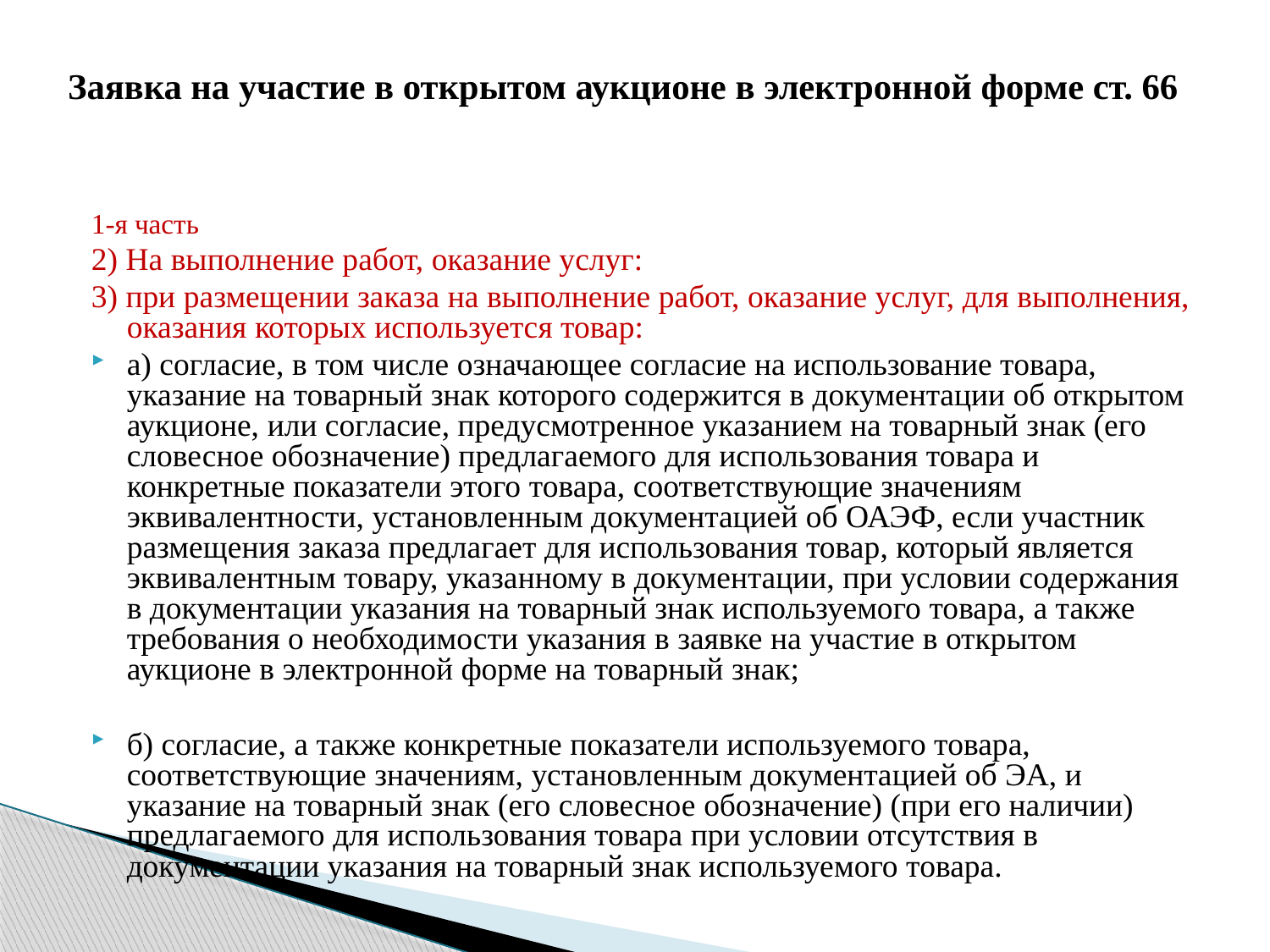

# Заявка на участие в открытом аукционе в электронной форме ст. 66
1-я часть
2) На выполнение работ, оказание услуг:
3) при размещении заказа на выполнение работ, оказание услуг, для выполнения, оказания которых используется товар:
а) согласие, в том числе означающее согласие на использование товара, указание на товарный знак которого содержится в документации об открытом аукционе, или согласие, предусмотренное указанием на товарный знак (его словесное обозначение) предлагаемого для использования товара и конкретные показатели этого товара, соответствующие значениям эквивалентности, установленным документацией об ОАЭФ, если участник размещения заказа предлагает для использования товар, который является эквивалентным товару, указанному в документации, при условии содержания в документации указания на товарный знак используемого товара, а также требования о необходимости указания в заявке на участие в открытом аукционе в электронной форме на товарный знак;

б) согласие, а также конкретные показатели используемого товара, соответствующие значениям, установленным документацией об ЭА, и указание на товарный знак (его словесное обозначение) (при его наличии) предлагаемого для использования товара при условии отсутствия в документации указания на товарный знак используемого товара.